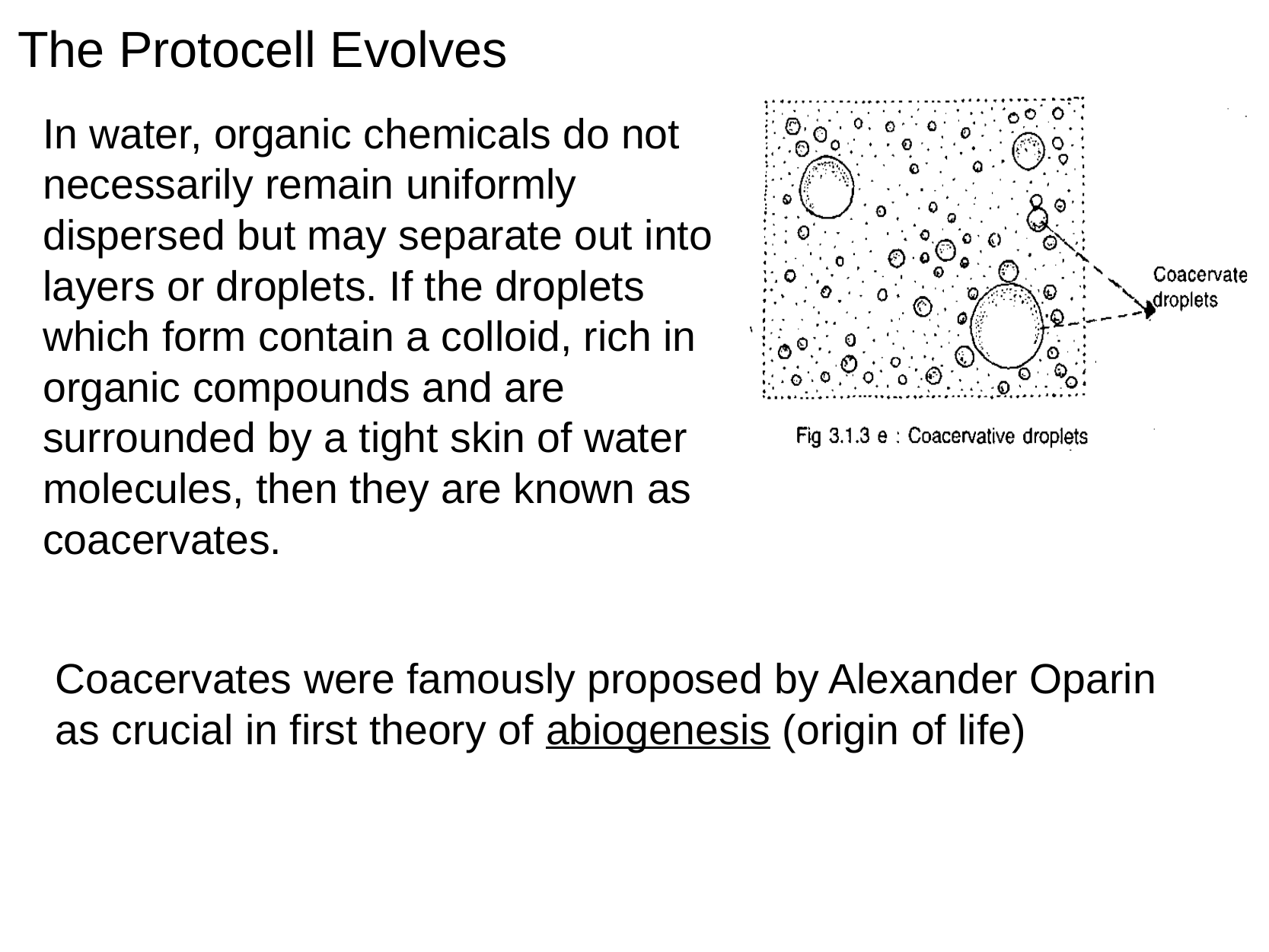

# The Protocell Evolves

In water, organic chemicals do not necessarily remain uniformly dispersed but may separate out into layers or droplets. If the droplets which form contain a colloid, rich in organic compounds and are surrounded by a tight skin of water molecules, then they are known as coacervates.
Coacervates were famously proposed by Alexander Oparin as crucial in first theory of abiogenesis (origin of life)